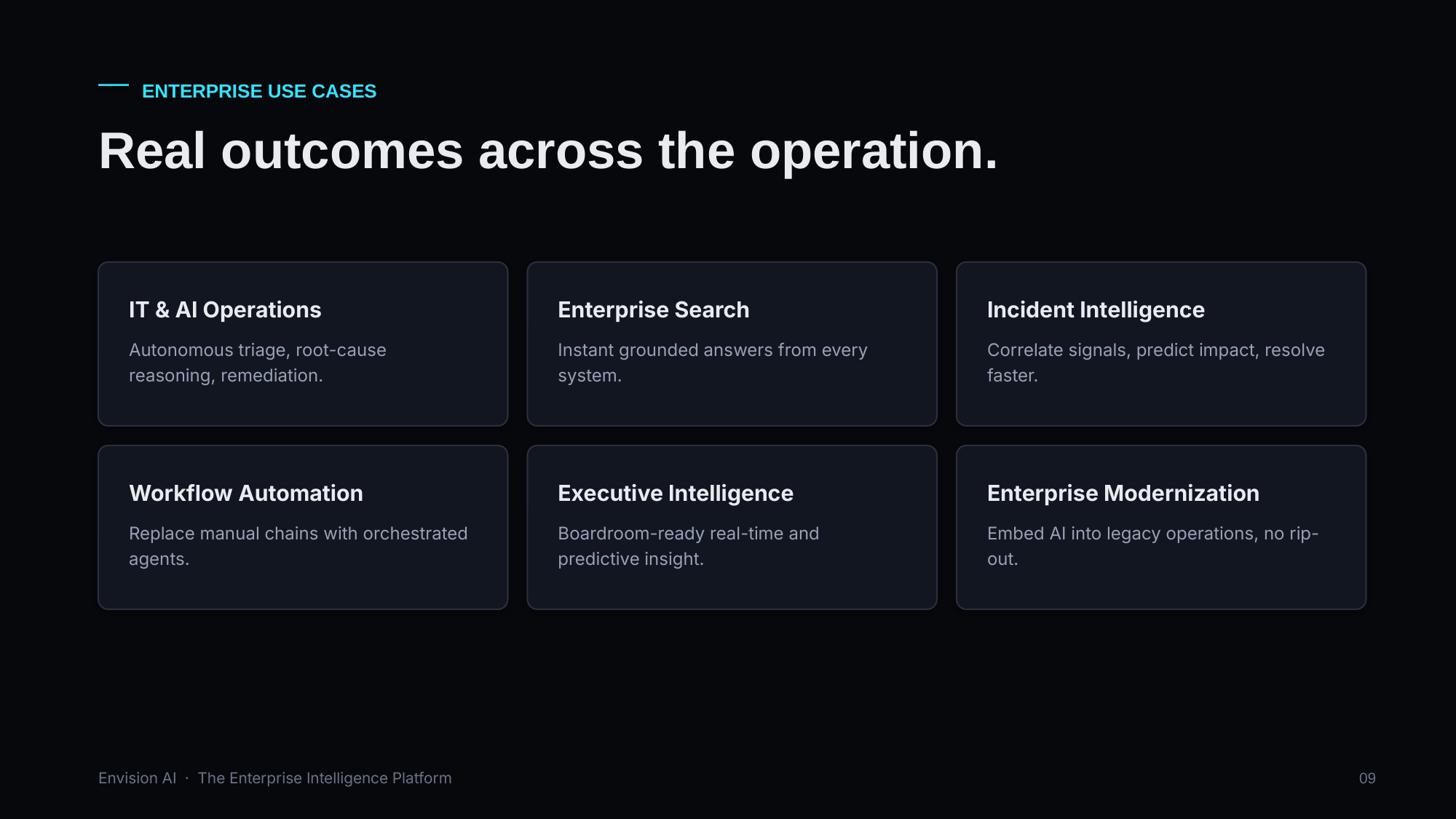

ENTERPRISE USE CASES

Real outcomes across the operation.

IT & AI Operations
Enterprise Search
Incident Intelligence
Autonomous triage, root-cause reasoning, remediation.
Instant grounded answers from every system.
Correlate signals, predict impact, resolve faster.

Workflow Automation
Executive Intelligence
Enterprise Modernization
Replace manual chains with orchestrated agents.
Boardroom-ready real-time and predictive insight.
Embed AI into legacy operations, no rip-out.
Envision AI  ·  The Enterprise Intelligence Platform
09